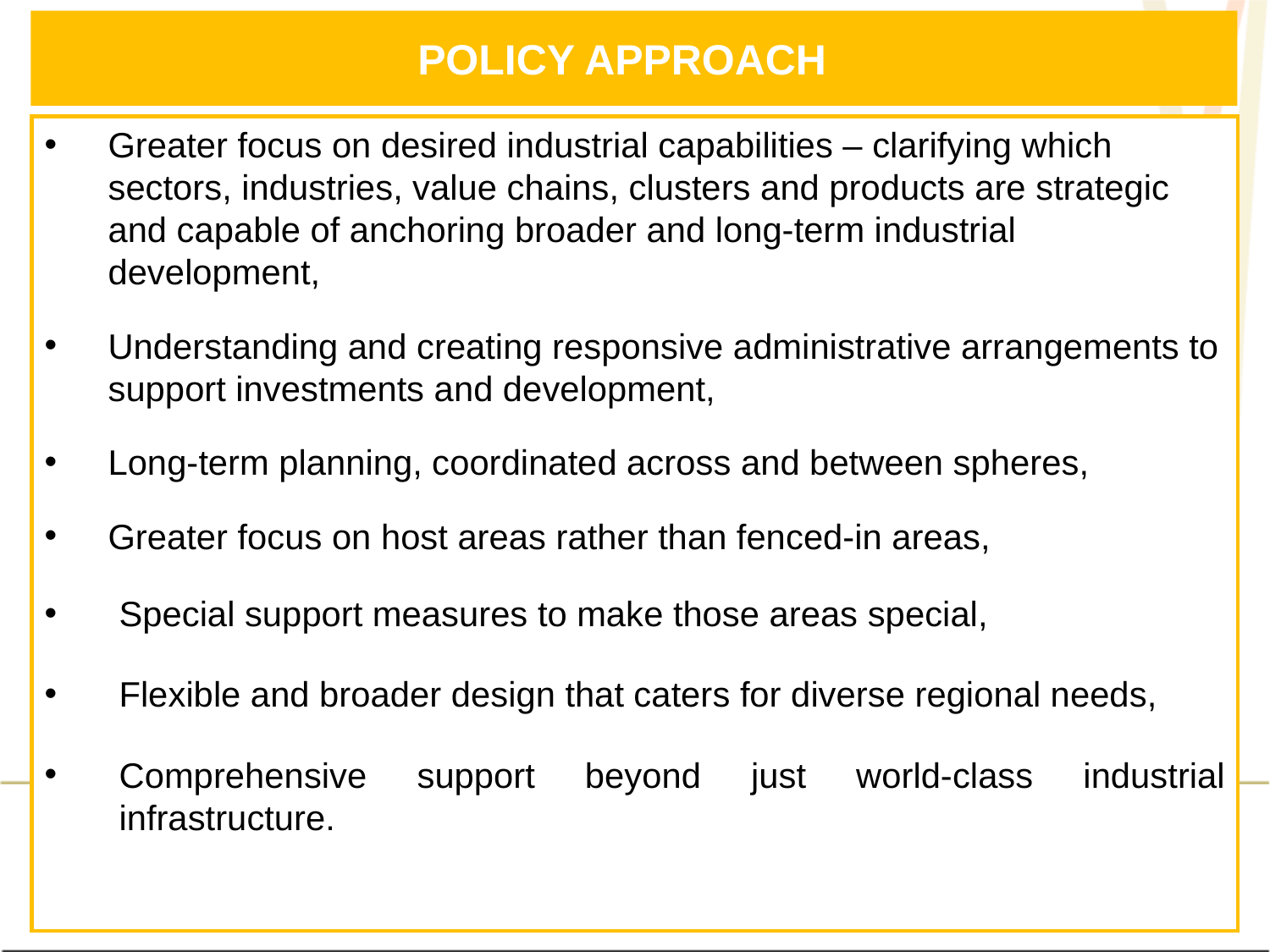

# POLICY APPROACH
Greater focus on desired industrial capabilities – clarifying which sectors, industries, value chains, clusters and products are strategic and capable of anchoring broader and long-term industrial development,
Understanding and creating responsive administrative arrangements to support investments and development,
Long-term planning, coordinated across and between spheres,
Greater focus on host areas rather than fenced-in areas,
Special support measures to make those areas special,
Flexible and broader design that caters for diverse regional needs,
Comprehensive support beyond just world-class industrial infrastructure.